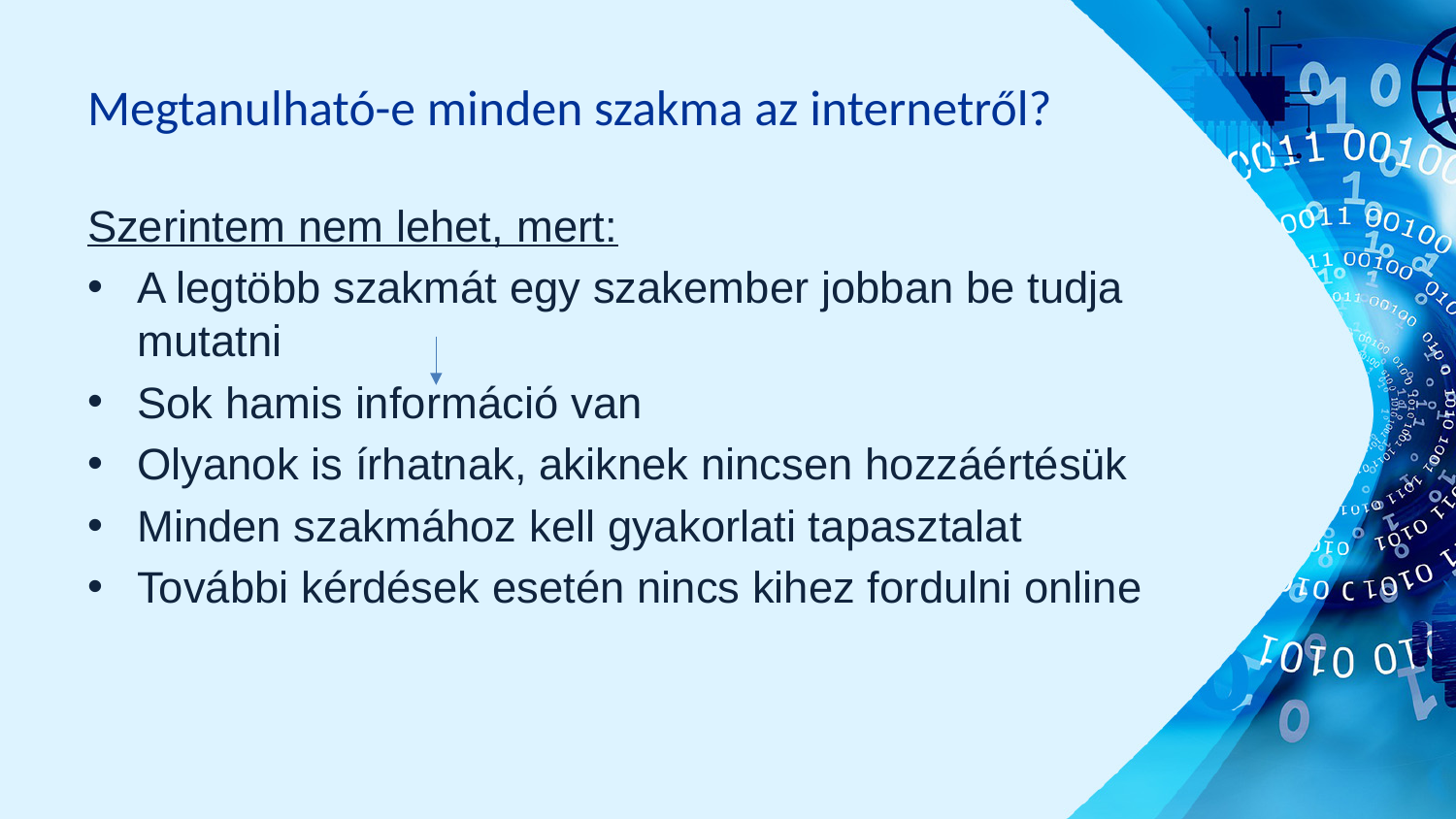

# Megtanulható-e minden szakma az internetről?
Szerintem nem lehet, mert:
A legtöbb szakmát egy szakember jobban be tudja mutatni
Sok hamis információ van
Olyanok is írhatnak, akiknek nincsen hozzáértésük
Minden szakmához kell gyakorlati tapasztalat
További kérdések esetén nincs kihez fordulni online